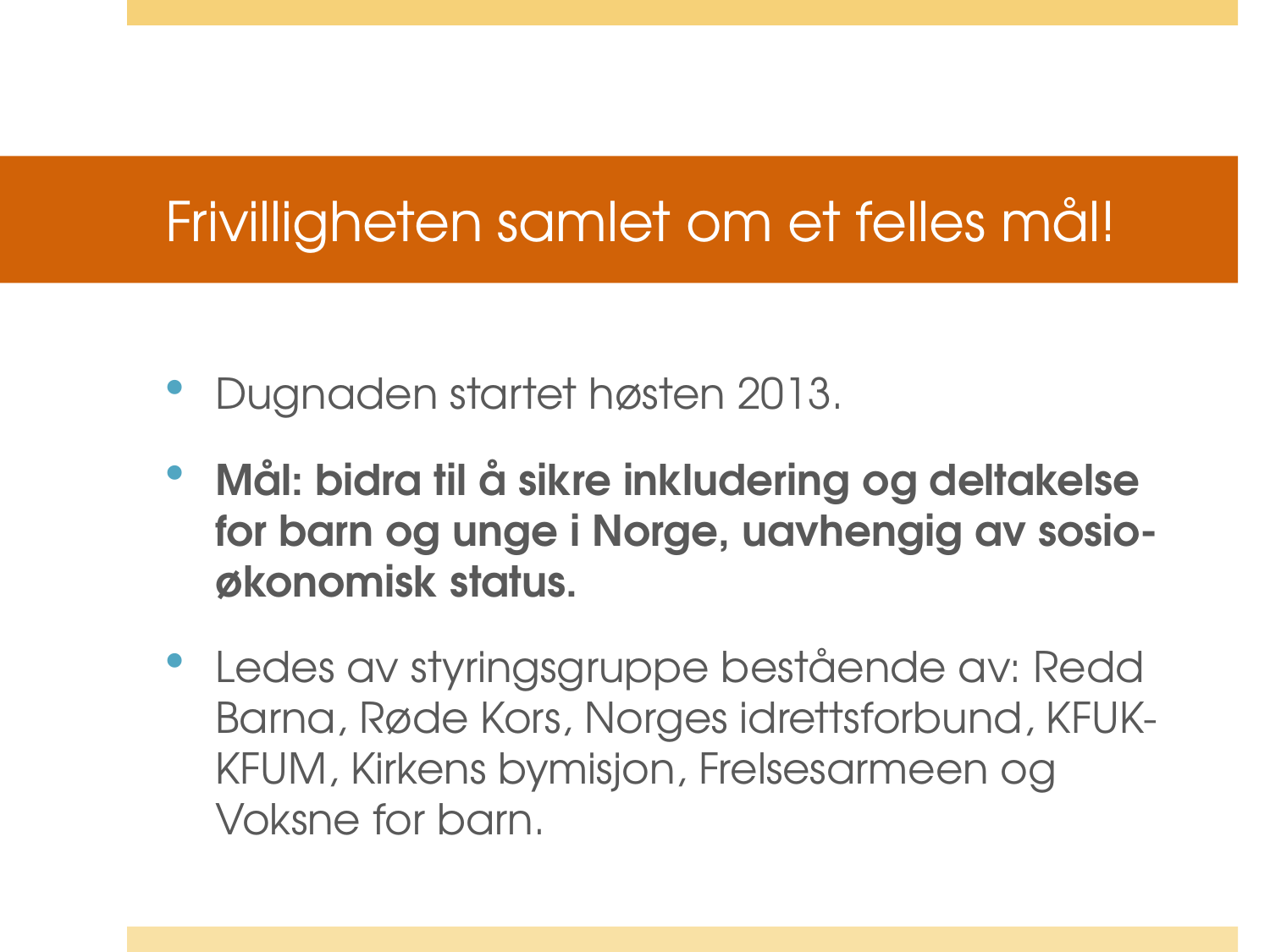

# Frivilligheten samlet om et felles mål!
Dugnaden startet høsten 2013.
Mål: bidra til å sikre inkludering og deltakelse for barn og unge i Norge, uavhengig av sosio-økonomisk status.
Ledes av styringsgruppe bestående av: Redd Barna, Røde Kors, Norges idrettsforbund, KFUK-KFUM, Kirkens bymisjon, Frelsesarmeen og Voksne for barn.